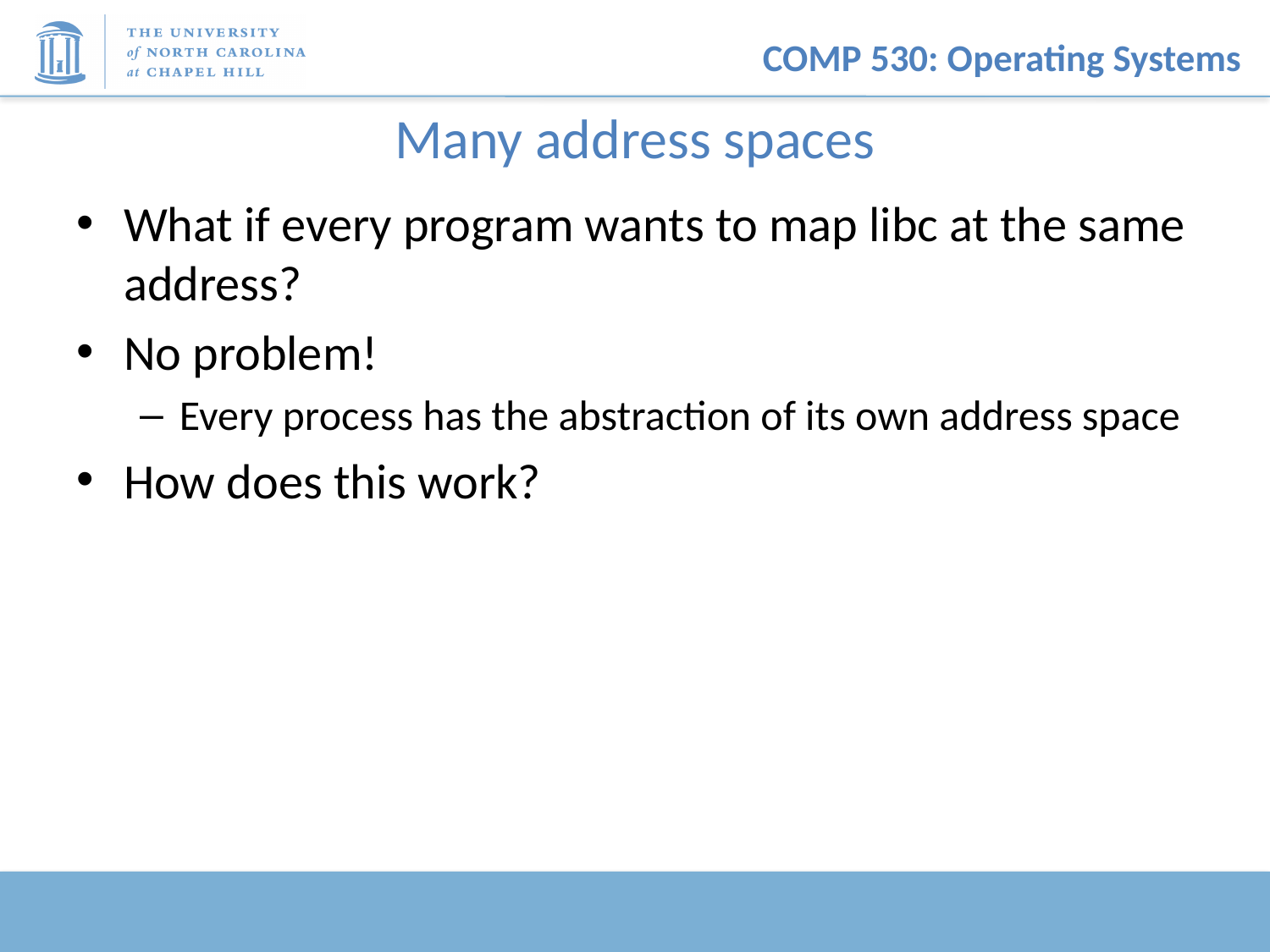

# Many address spaces
What if every program wants to map libc at the same address?
No problem!
Every process has the abstraction of its own address space
How does this work?